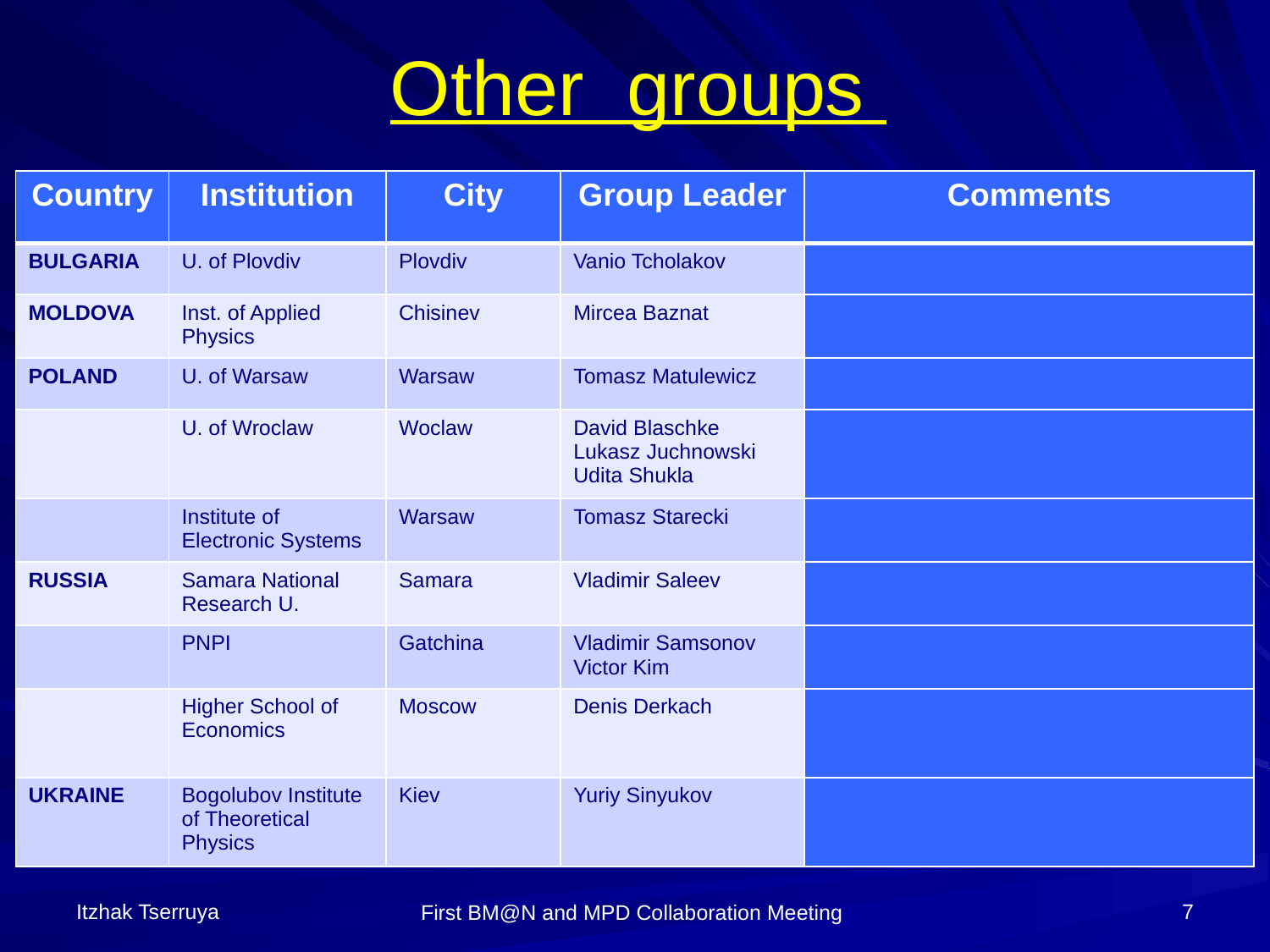

Other  groups
| Country | Institution | City | Group Leader | Comments |
| --- | --- | --- | --- | --- |
| BULGARIA | U. of Plovdiv | Plovdiv | Vanio Tcholakov |  |
| MOLDOVA | Inst. of Applied Physics | Chisinev | Mircea Baznat |  |
| POLAND | U. of Warsaw | Warsaw | Tomasz Matulewicz |  |
|  | U. of Wroclaw | Woclaw | David Blaschke Lukasz Juchnowski Udita Shukla |  |
|  | Institute of Electronic Systems | Warsaw | Tomasz Starecki |  |
| RUSSIA | Samara National Research U. | Samara | Vladimir Saleev |  |
|  | PNPI | Gatchina | Vladimir Samsonov Victor Kim |  |
|  | Higher School of Economics | Moscow | Denis Derkach |  |
| UKRAINE | Bogolubov Institute of Theoretical Physics | Kiev | Yuriy Sinyukov |  |

Itzhak Tserruya
7
First BM@N and MPD Collaboration Meeting